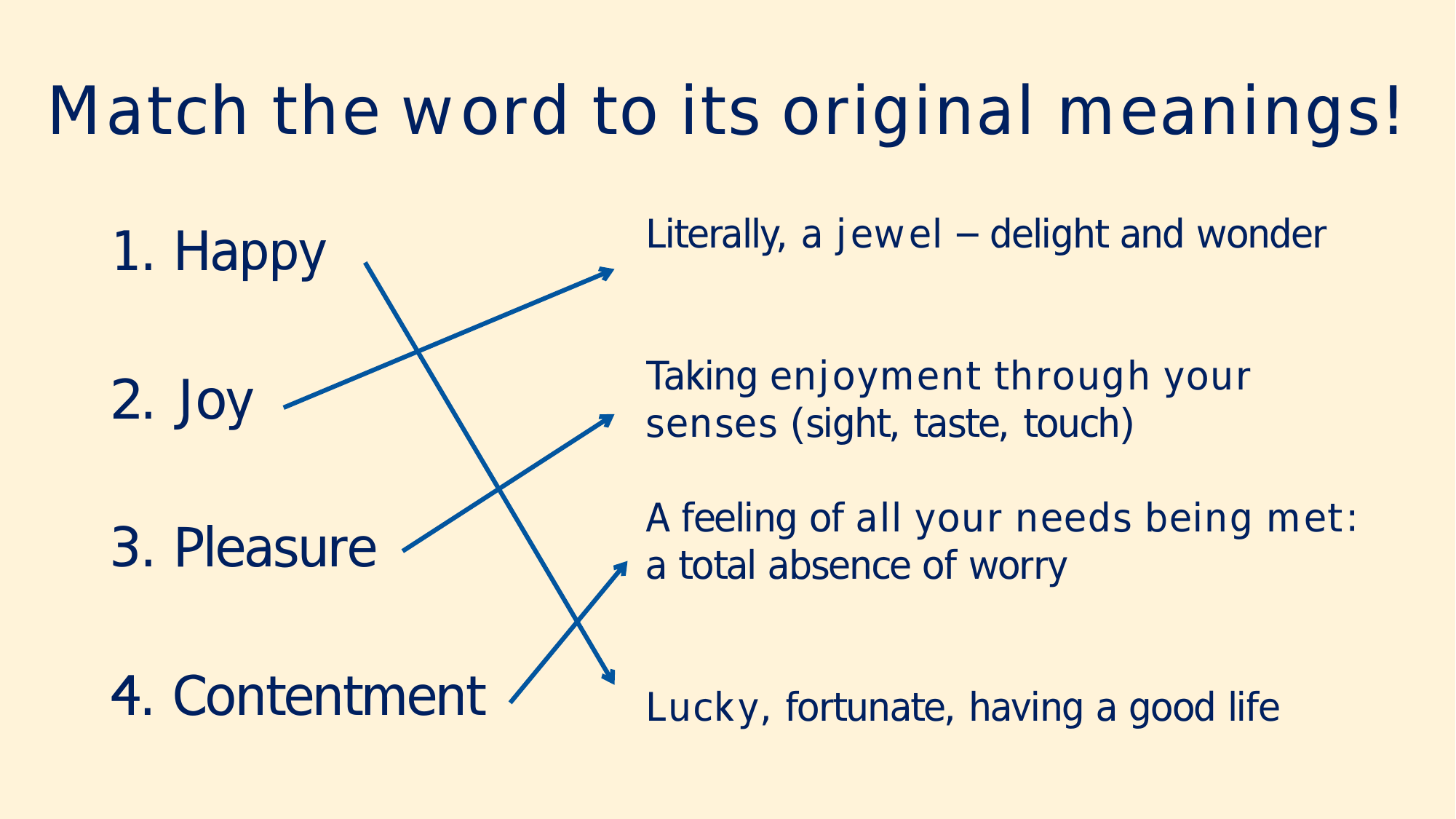

Match the word to its original meanings!
Literally, a jewel – delight and wonder

Taking enjoyment through your senses (sight, taste, touch)

A feeling of all your needs being met: a total absence of worry

Lucky, fortunate, having a good life

1. Happy

2. Joy

3. Pleasure

4. Contentment